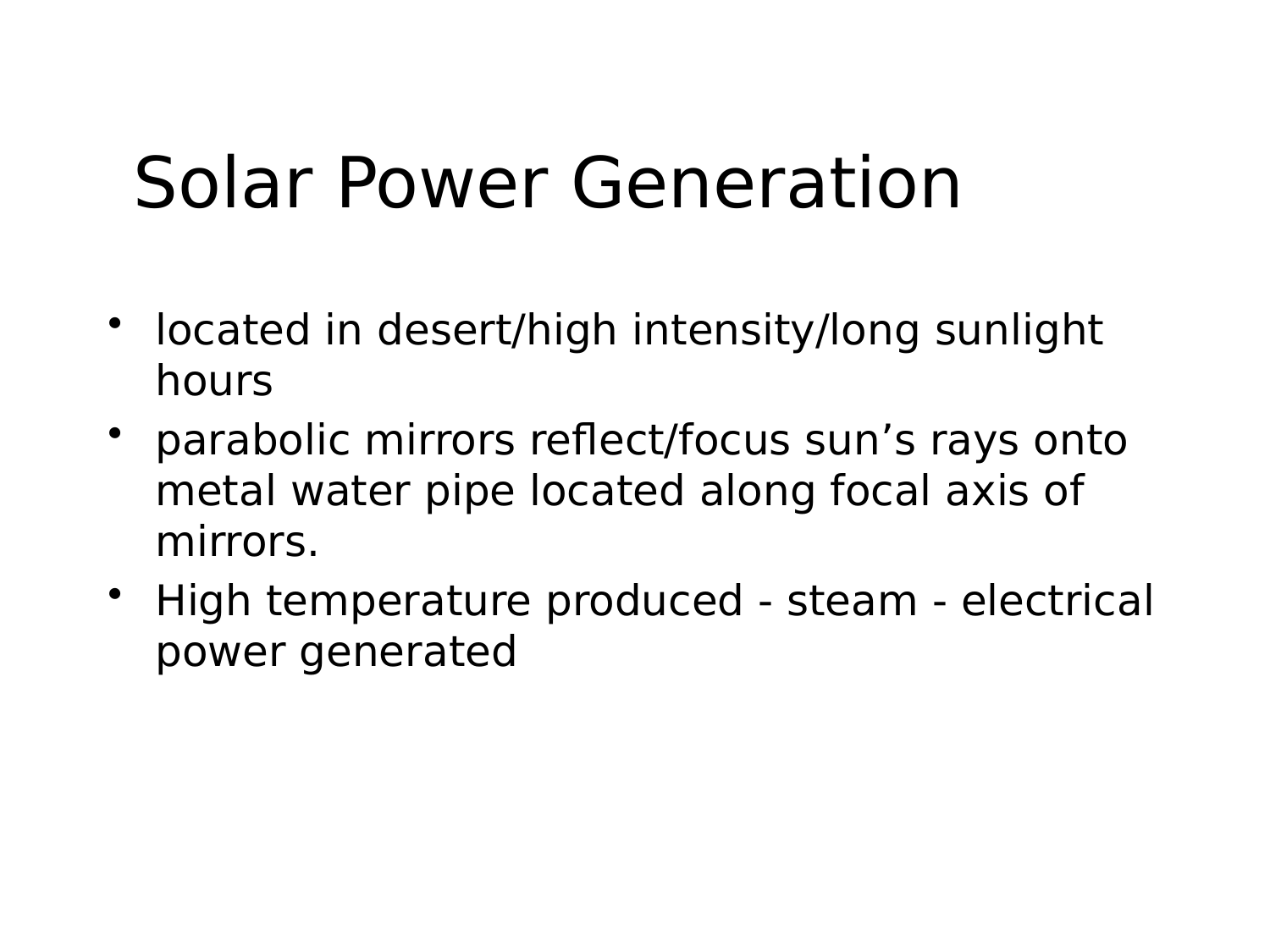

# Solar Power Generation
located in desert/high intensity/long sunlight hours
parabolic mirrors reflect/focus sun’s rays onto metal water pipe located along focal axis of mirrors.
High temperature produced - steam - electrical power generated